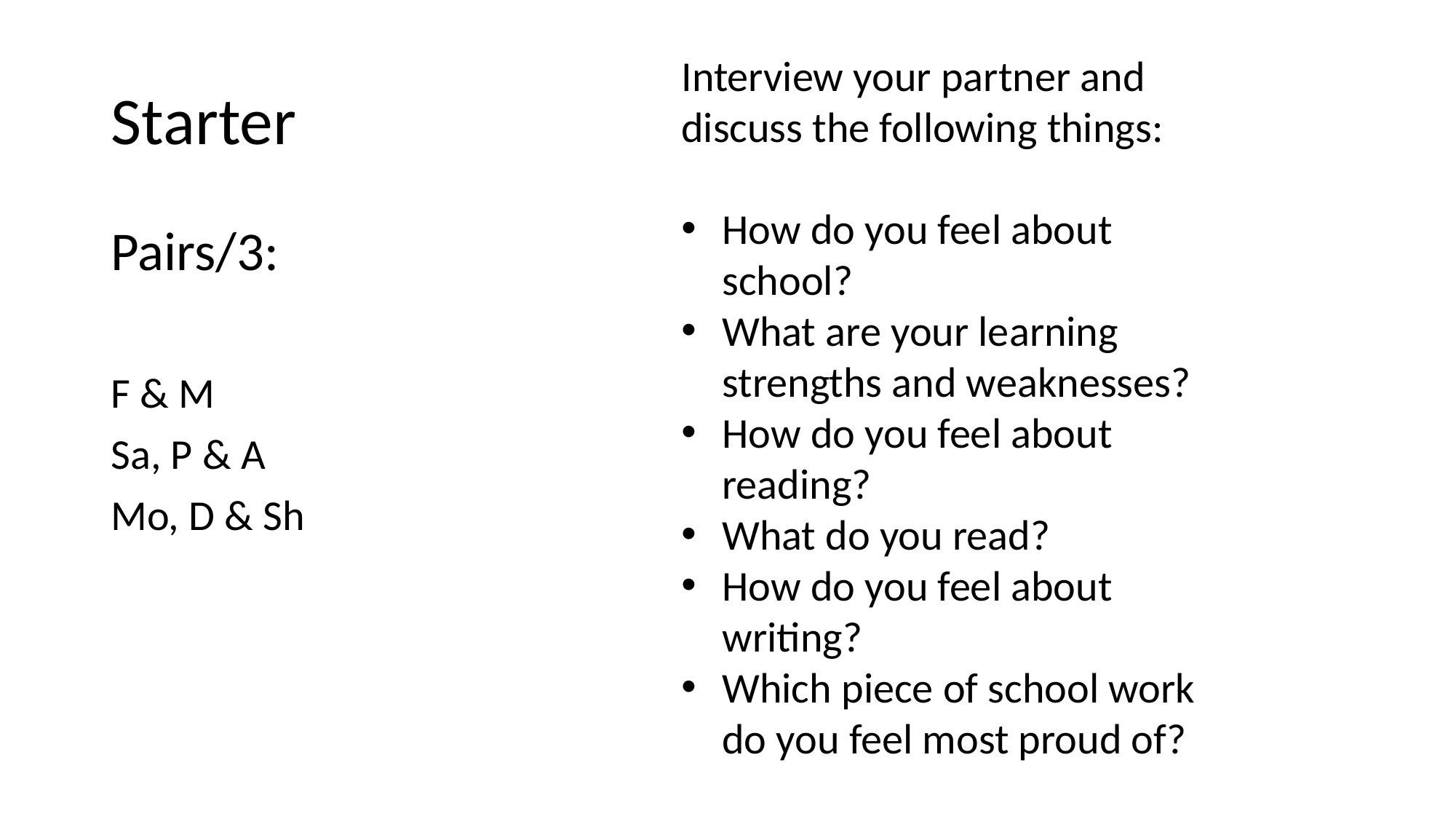

# Starter
Interview your partner and discuss the following things:

How do you feel about school?
What are your learning strengths and weaknesses?
How do you feel about reading?
What do you read?
How do you feel about writing?
Which piece of school work do you feel most proud of?
Pairs/3:

F & M
Sa, P & A
Mo, D & Sh